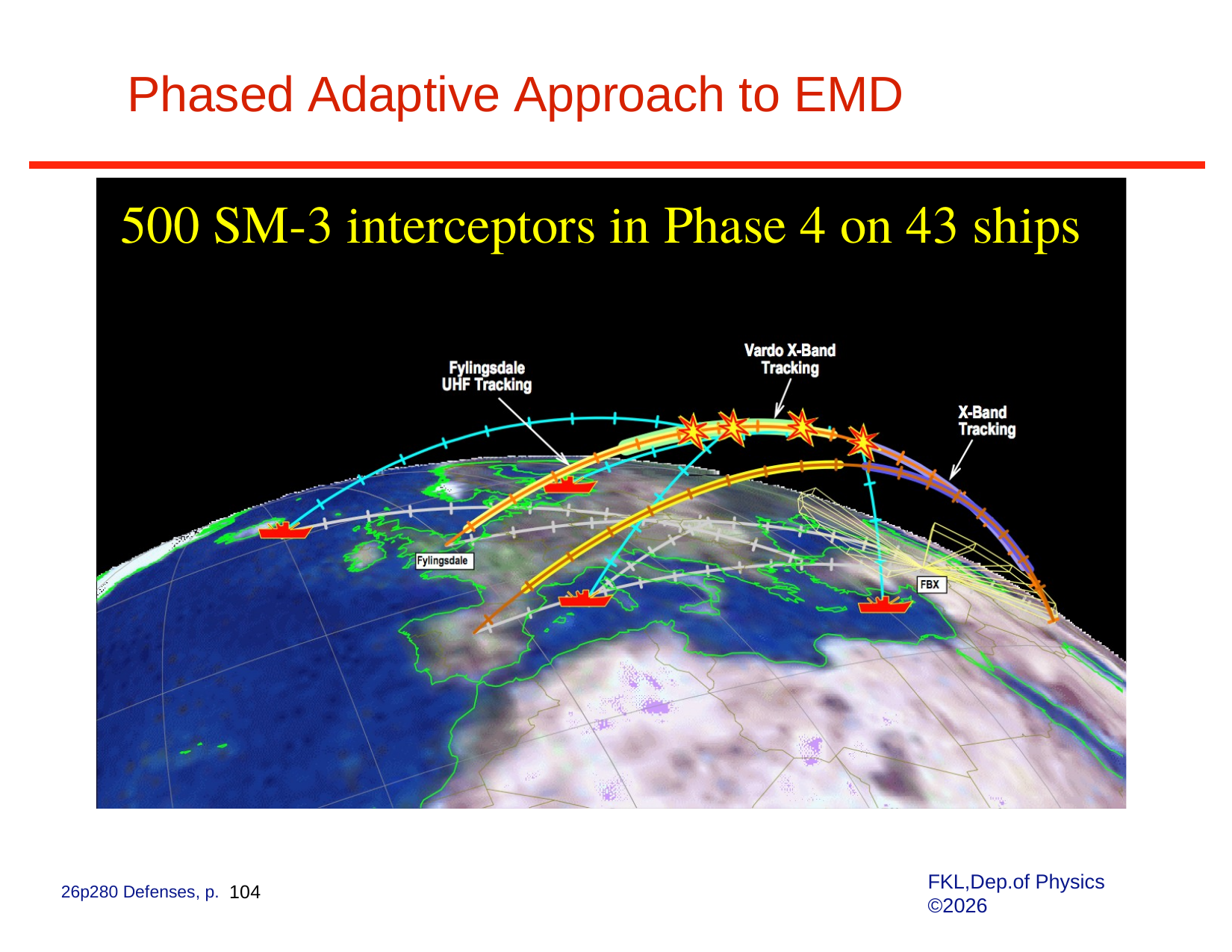

# Phased Adaptive Approach to EMD

500 SM-3 interceptors in Phase 4 on 43 ships
FKL,Dep.of Physics ©2026
26p280 Defenses, p.  104